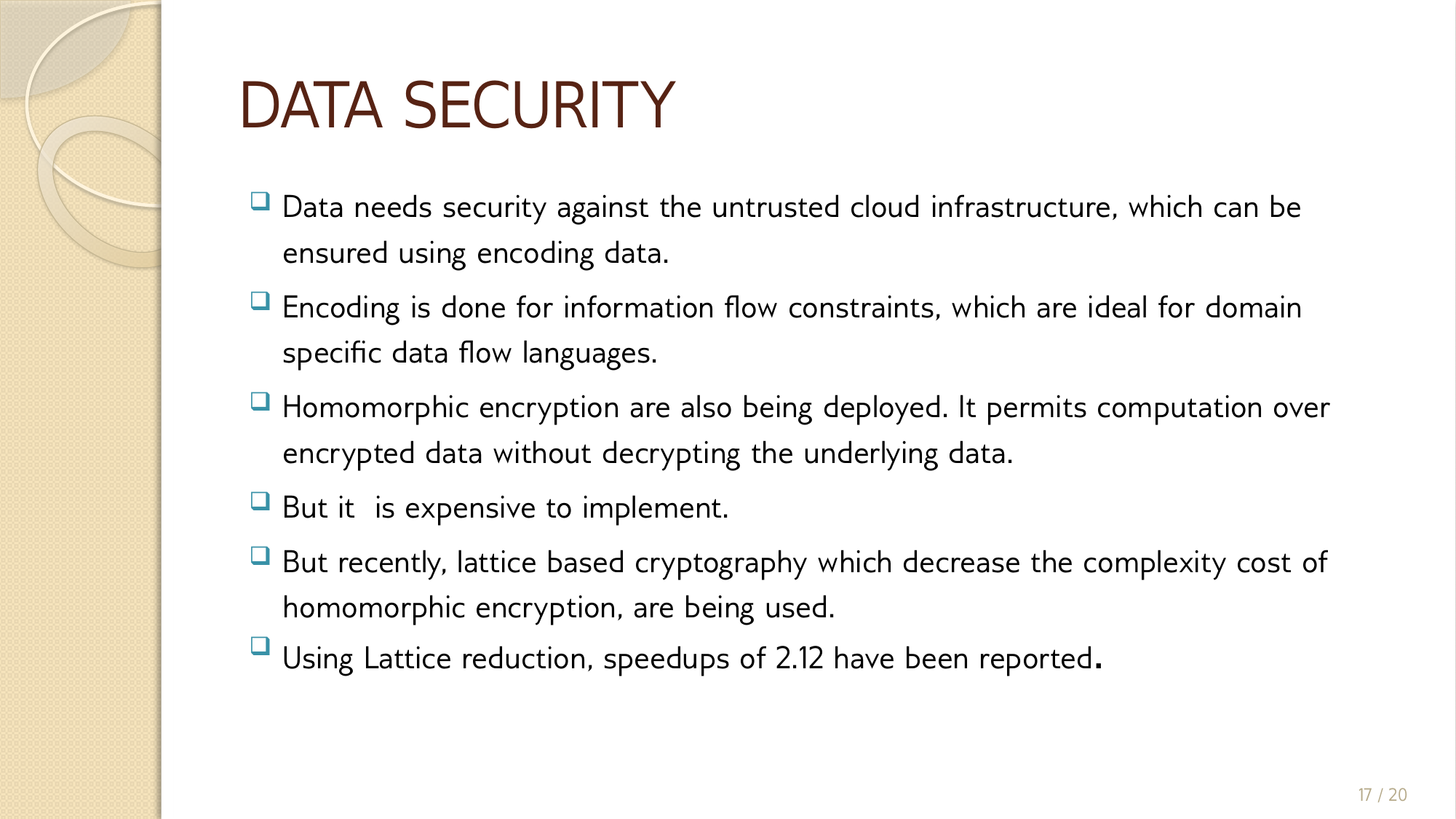

# DATA SECURITY
Data needs security against the untrusted cloud infrastructure, which can be ensured using encoding data.
Encoding is done for information flow constraints, which are ideal for domain specific data flow languages.
Homomorphic encryption are also being deployed. It permits computation over encrypted data without decrypting the underlying data.
But it  is expensive to implement.
But recently, lattice based cryptography which decrease the complexity cost of homomorphic encryption, are being used.
Using Lattice reduction, speedups of 2.12 have been reported.
17 / 20